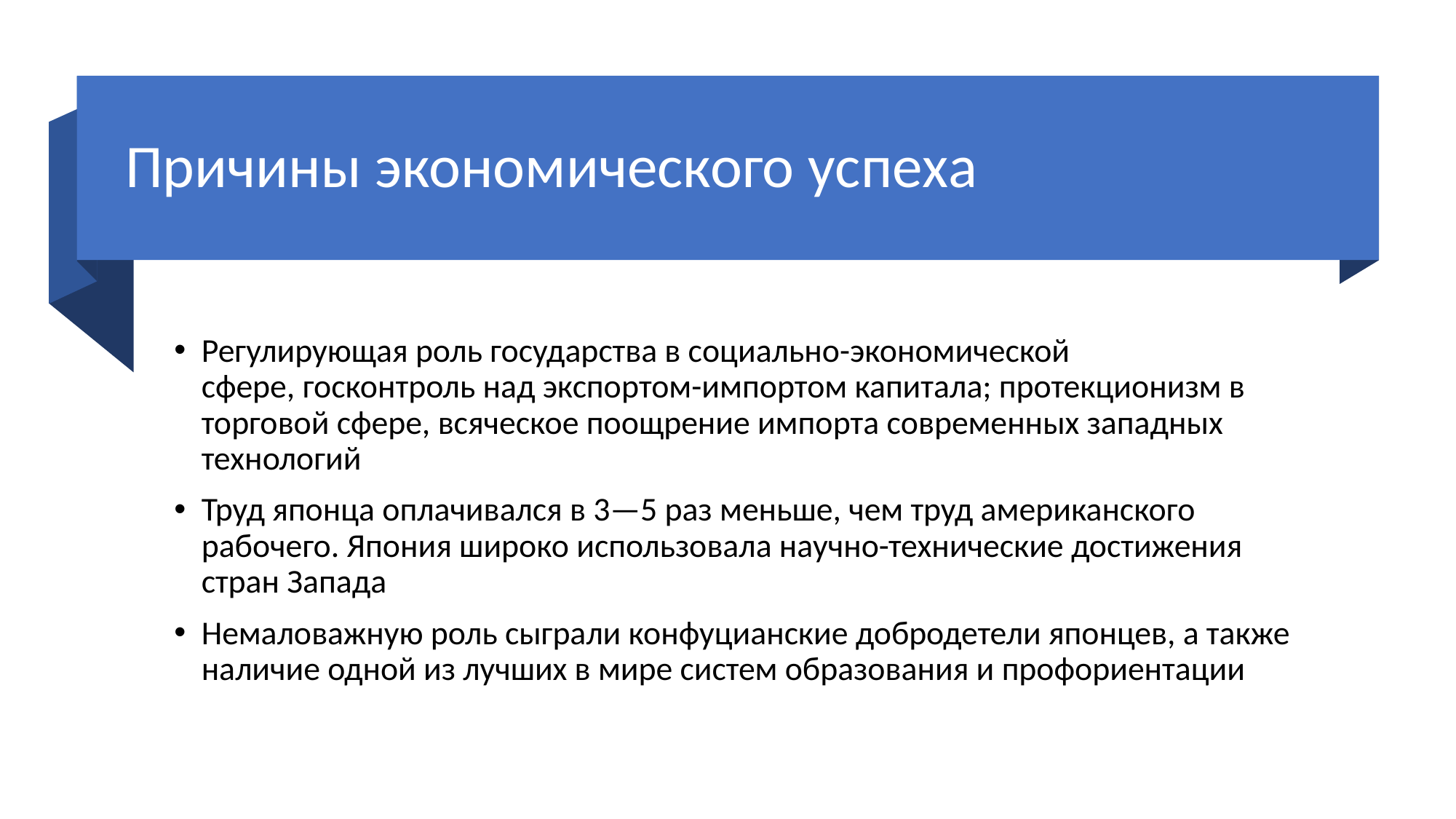

# Причины экономического успеха

Регулирующая роль государства в социально-экономической сфере, госконтроль над экспортом-импортом капитала; протекционизм в торговой сфере, всяческое поощрение импорта современных западных технологий
Труд японца оплачивался в 3—5 раз меньше, чем труд американского рабочего. Япония широко использовала научно-технические достижения стран Запада
Немаловажную роль сыграли конфуцианские добродетели японцев, а также наличие одной из лучших в мире систем образования и профориентации